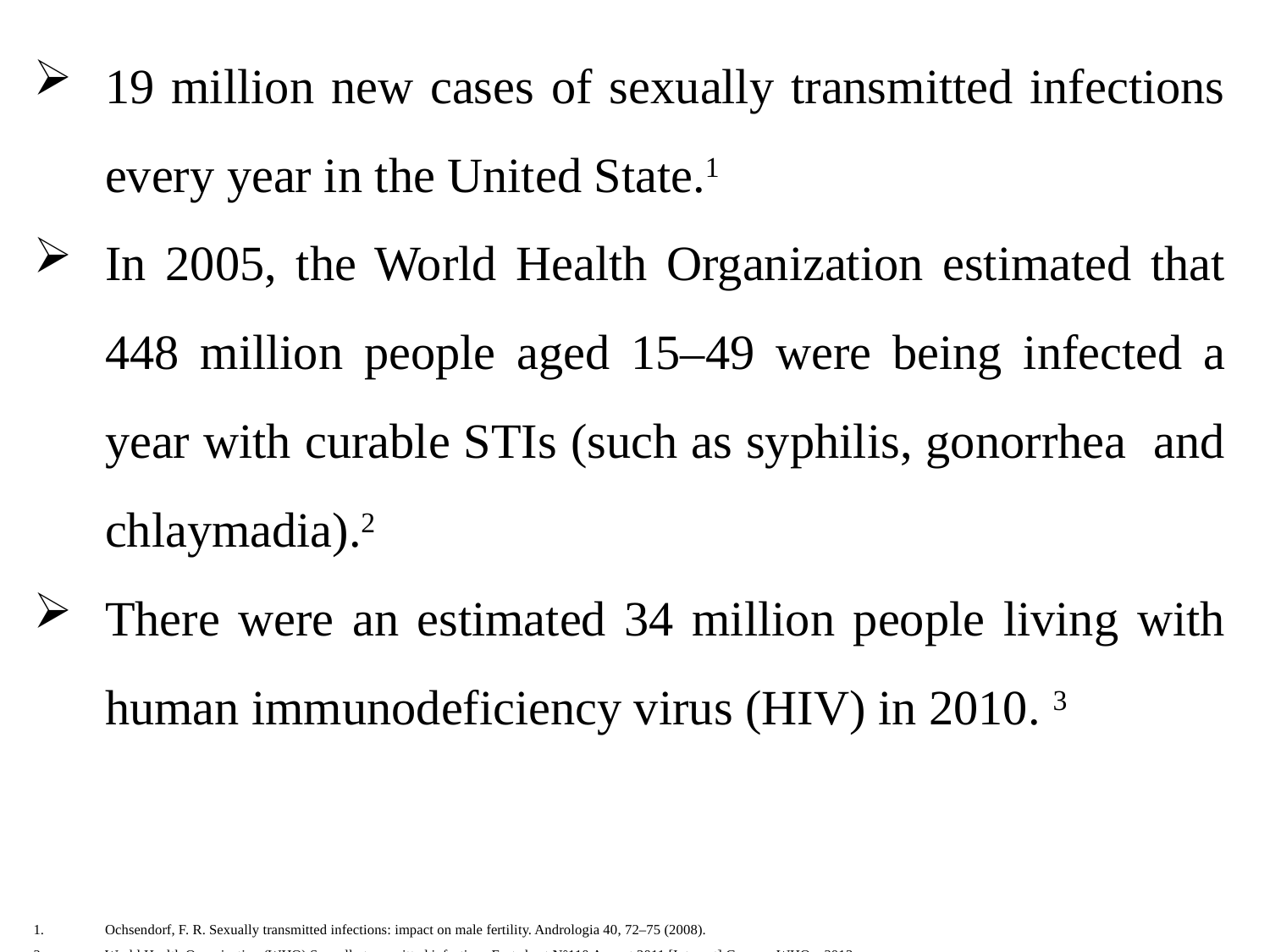

19 million new cases of sexually transmitted infections every year in the United State.1
In 2005, the World Health Organization estimated that 448 million people aged 15–49 were being infected a year with curable STIs (such as syphilis, gonorrhea  and chlaymadia).2
There were an estimated 34 million people living with human immunodeficiency virus (HIV) in 2010. 3

Ochsendorf, F. R. Sexually transmitted infections: impact on male fertility. Andrologia 40, 72–75 (2008).
World Health Organization (WHO) Sexually transmitted infections Fact sheet N°110 August 2011 [Internet] Geneva: WHO; c2013
UNAIDS. UNAIDS world AIDS day report 2011 [Internet] Geneva: Joint United Nations Programme on HIV/AIDS (UNAIDS); [cited 2013 Jan 30].